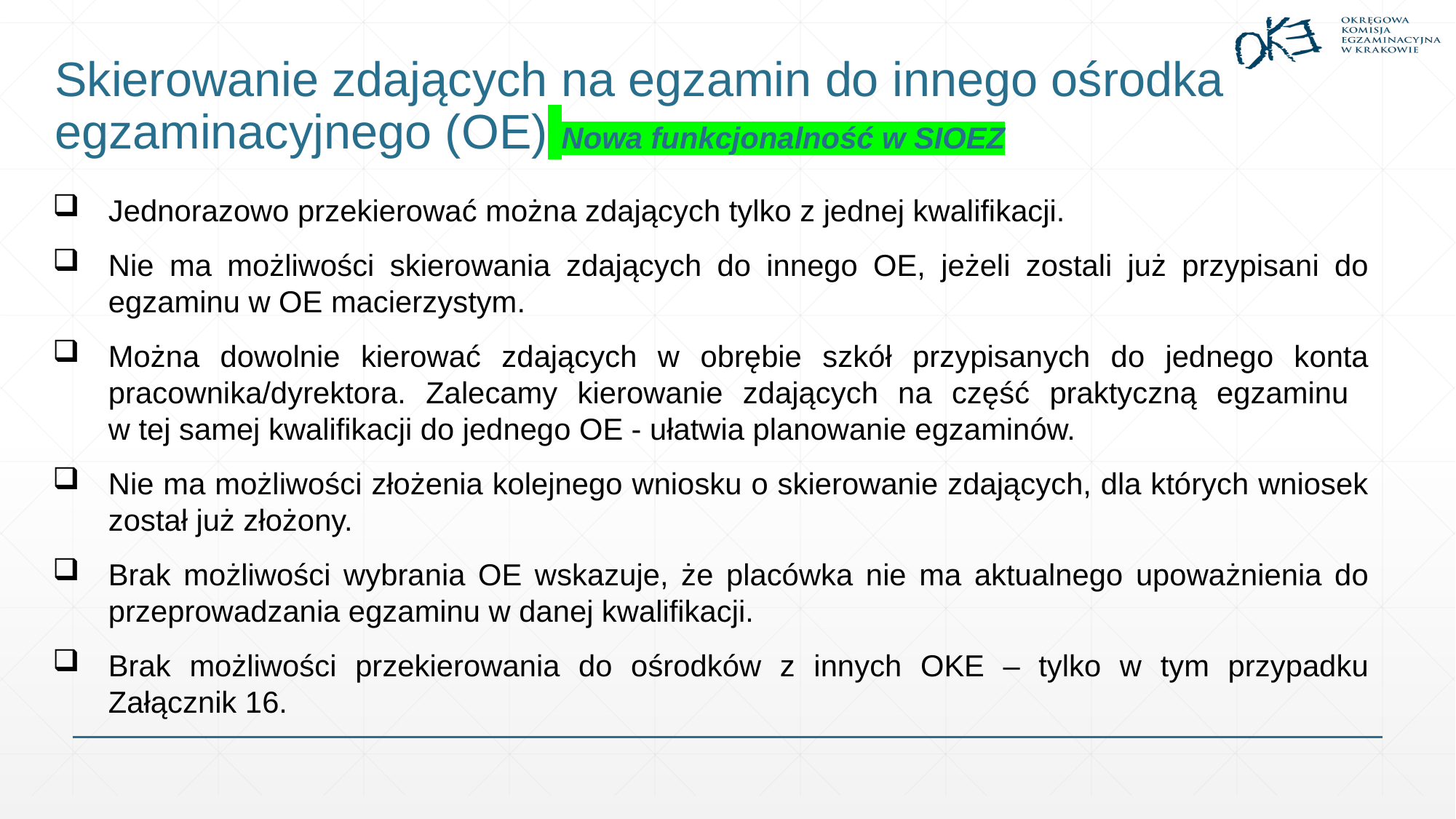

# Skierowanie zdających na egzamin do innego ośrodka egzaminacyjnego (OE) Nowa funkcjonalność w SIOEZ

Jednorazowo przekierować można zdających tylko z jednej kwalifikacji.
Nie ma możliwości skierowania zdających do innego OE, jeżeli zostali już przypisani do egzaminu w OE macierzystym.
Można dowolnie kierować zdających w obrębie szkół przypisanych do jednego konta pracownika/dyrektora. Zalecamy kierowanie zdających na część praktyczną egzaminu
w tej samej kwalifikacji do jednego OE - ułatwia planowanie egzaminów.
Nie ma możliwości złożenia kolejnego wniosku o skierowanie zdających, dla których wniosek został już złożony.
Brak możliwości wybrania OE wskazuje, że placówka nie ma aktualnego upoważnienia do przeprowadzania egzaminu w danej kwalifikacji.
Brak możliwości przekierowania do ośrodków z innych OKE – tylko w tym przypadku Załącznik 16.